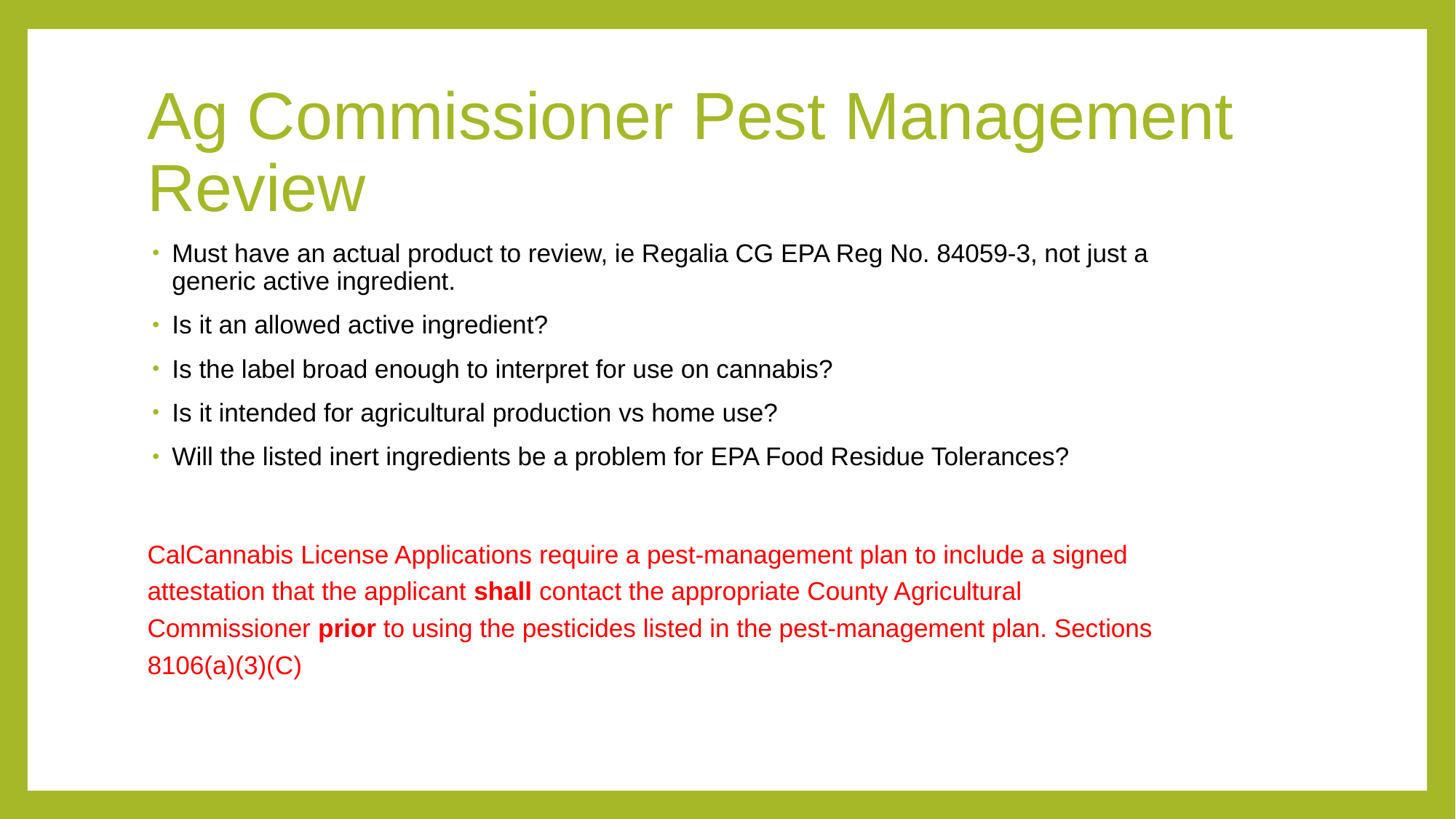

# Ag Commissioner Pest Management Review
Must have an actual product to review, ie Regalia CG EPA Reg No. 84059-3, not just a generic active ingredient.
Is it an allowed active ingredient?
Is the label broad enough to interpret for use on cannabis?
Is it intended for agricultural production vs home use?
Will the listed inert ingredients be a problem for EPA Food Residue Tolerances?

CalCannabis License Applications require a pest-management plan to include a signed attestation that the applicant shall contact the appropriate County Agricultural Commissioner prior to using the pesticides listed in the pest-management plan. Sections 8106(a)(3)(C)